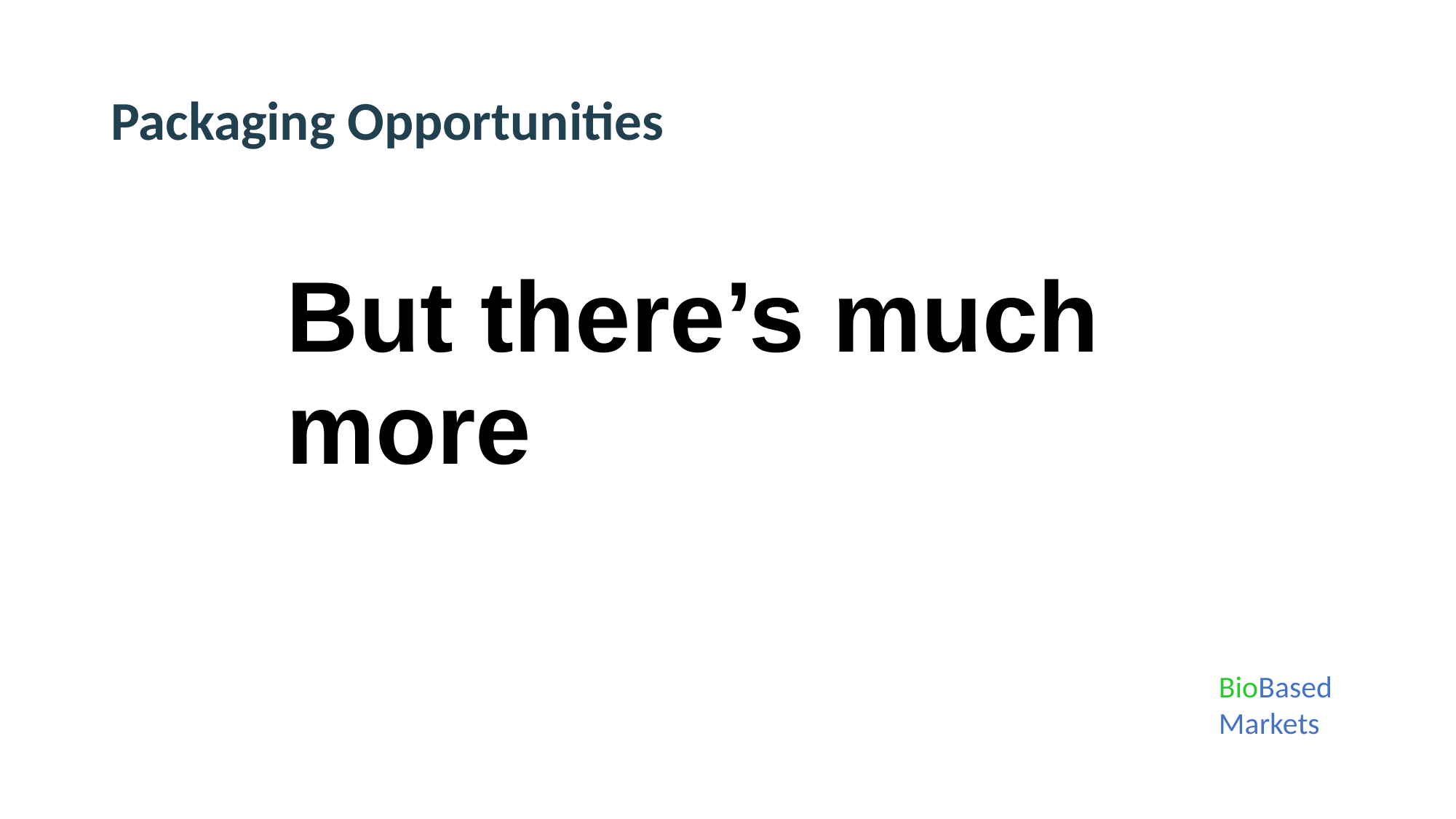

# Packaging Opportunities
| But there’s much more |
| --- |
|  |
|  |
|  |
|  |
|  |
|  |
BioBased
Markets